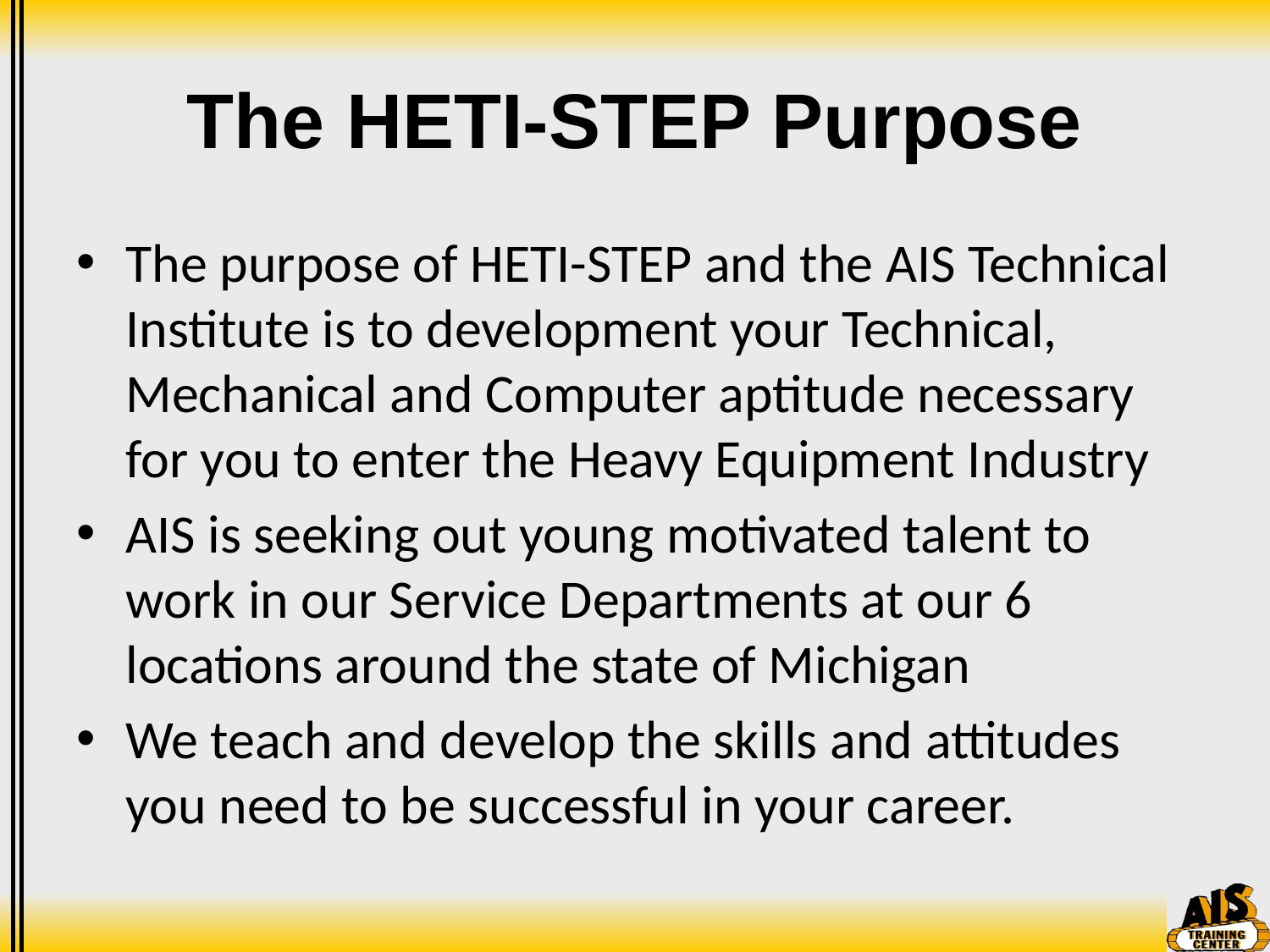

# The HETI-STEP Purpose
The purpose of HETI-STEP and the AIS Technical Institute is to development your Technical, Mechanical and Computer aptitude necessary for you to enter the Heavy Equipment Industry
AIS is seeking out young motivated talent to work in our Service Departments at our 6 locations around the state of Michigan
We teach and develop the skills and attitudes you need to be successful in your career.